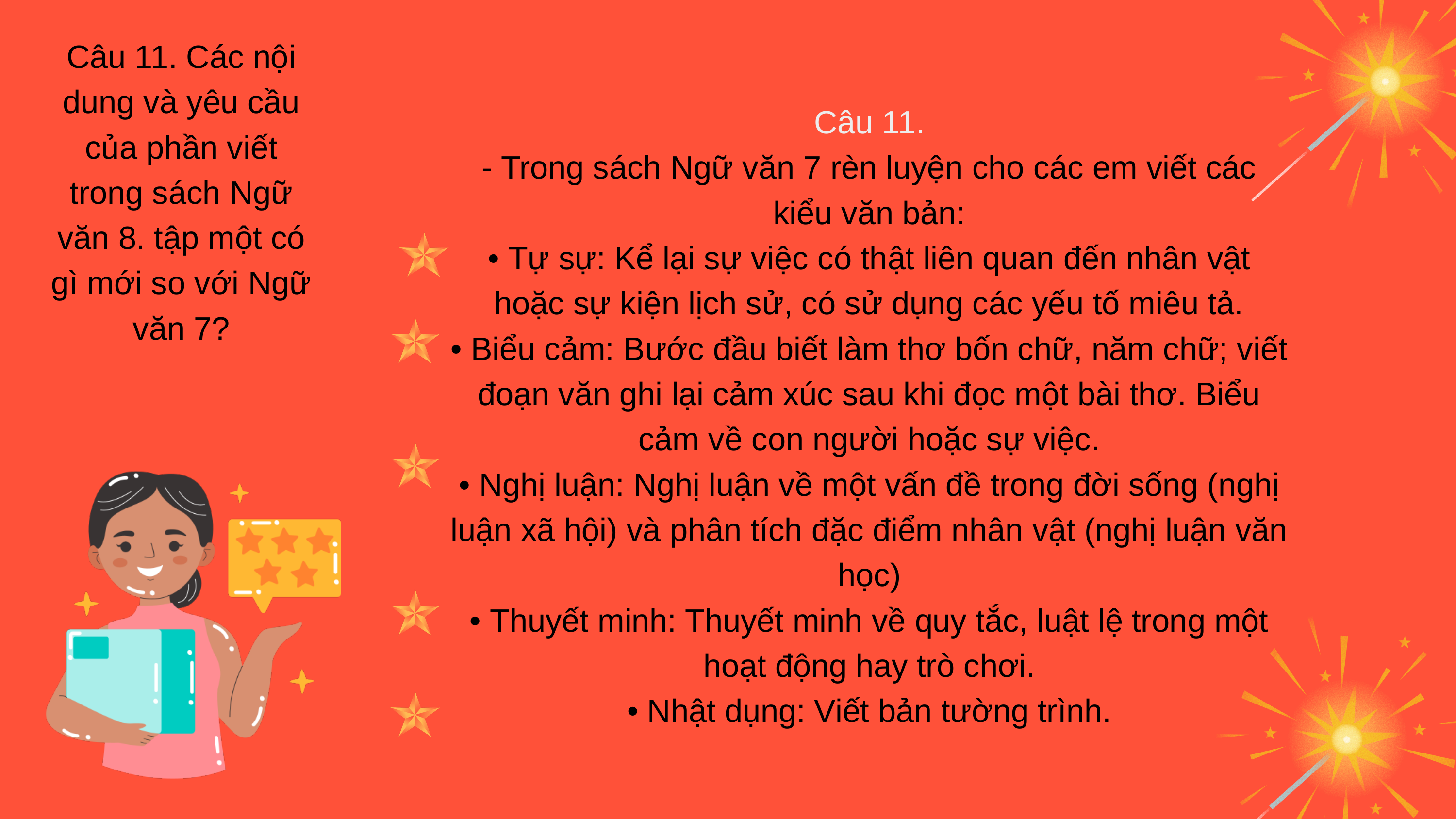

Câu 11. Các nội dung và yêu cầu của phần viết trong sách Ngữ văn 8. tập một có gì mới so với Ngữ văn 7?
Câu 11.
- Trong sách Ngữ văn 7 rèn luyện cho các em viết các kiểu văn bản:
• Tự sự: Kể lại sự việc có thật liên quan đến nhân vật hoặc sự kiện lịch sử, có sử dụng các yếu tố miêu tả.
• Biểu cảm: Bước đầu biết làm thơ bốn chữ, năm chữ; viết đoạn văn ghi lại cảm xúc sau khi đọc một bài thơ. Biểu cảm về con người hoặc sự việc.
• Nghị luận: Nghị luận về một vấn đề trong đời sống (nghị luận xã hội) và phân tích đặc điểm nhân vật (nghị luận văn học)
• Thuyết minh: Thuyết minh về quy tắc, luật lệ trong một hoạt động hay trò chơi.
• Nhật dụng: Viết bản tường trình.